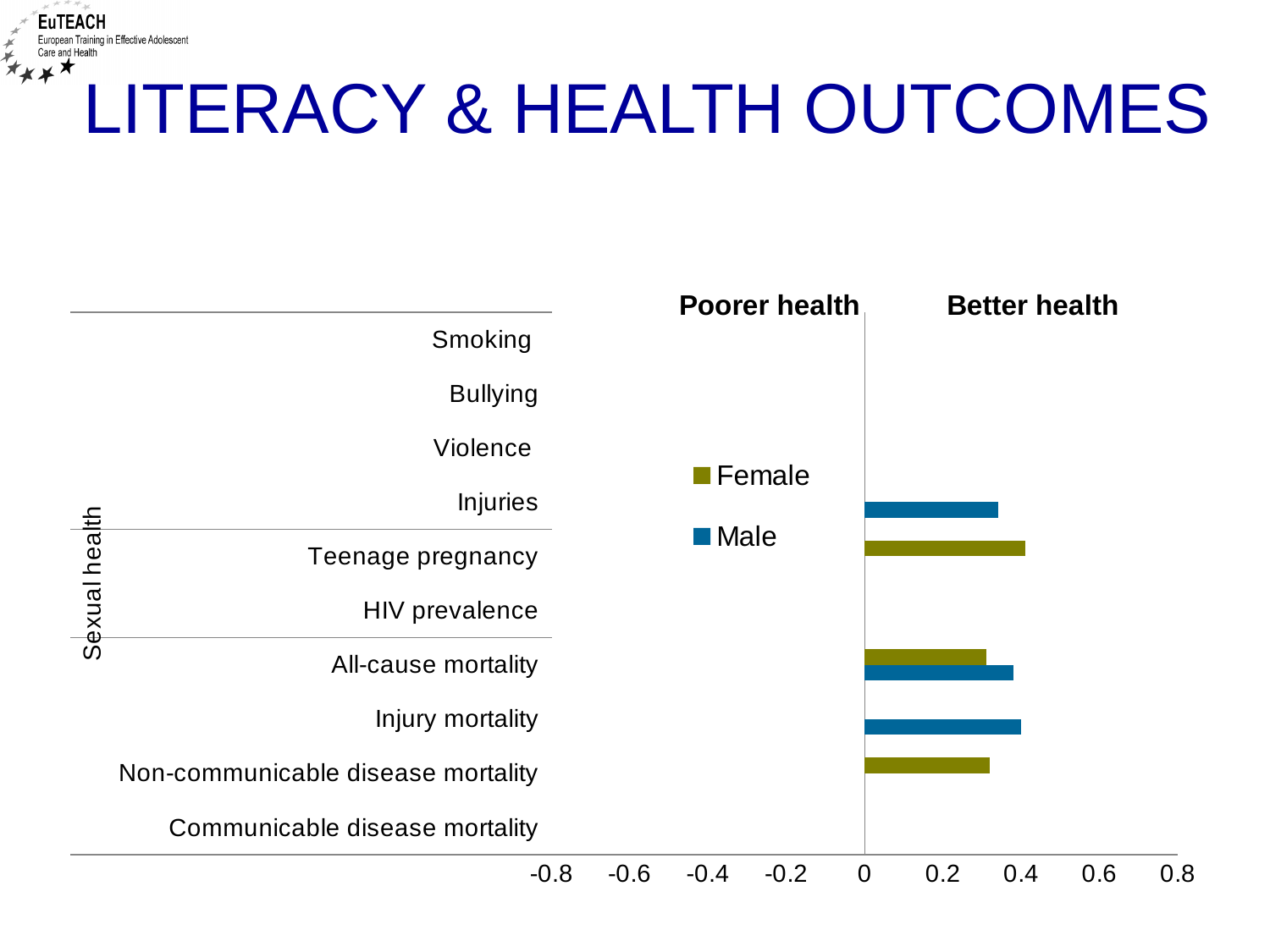

LITERACY & HEALTH OUTCOMES

### Chart

| Category |  |  |
|---|---|---|
| Communicable disease mortality | None | None |
| Non-communicable disease mortality | None | 0.32 |
| Injury mortality | 0.4 | None |
| All-cause mortality | 0.38 | 0.31 |
| HIV prevalence | None | None |
| Teenage pregnancy | None | 0.41 |
| Injuries | 0.34 | None |
| Violence  | None | None |
| Bullying | None | None |
| Smoking  | None | None |